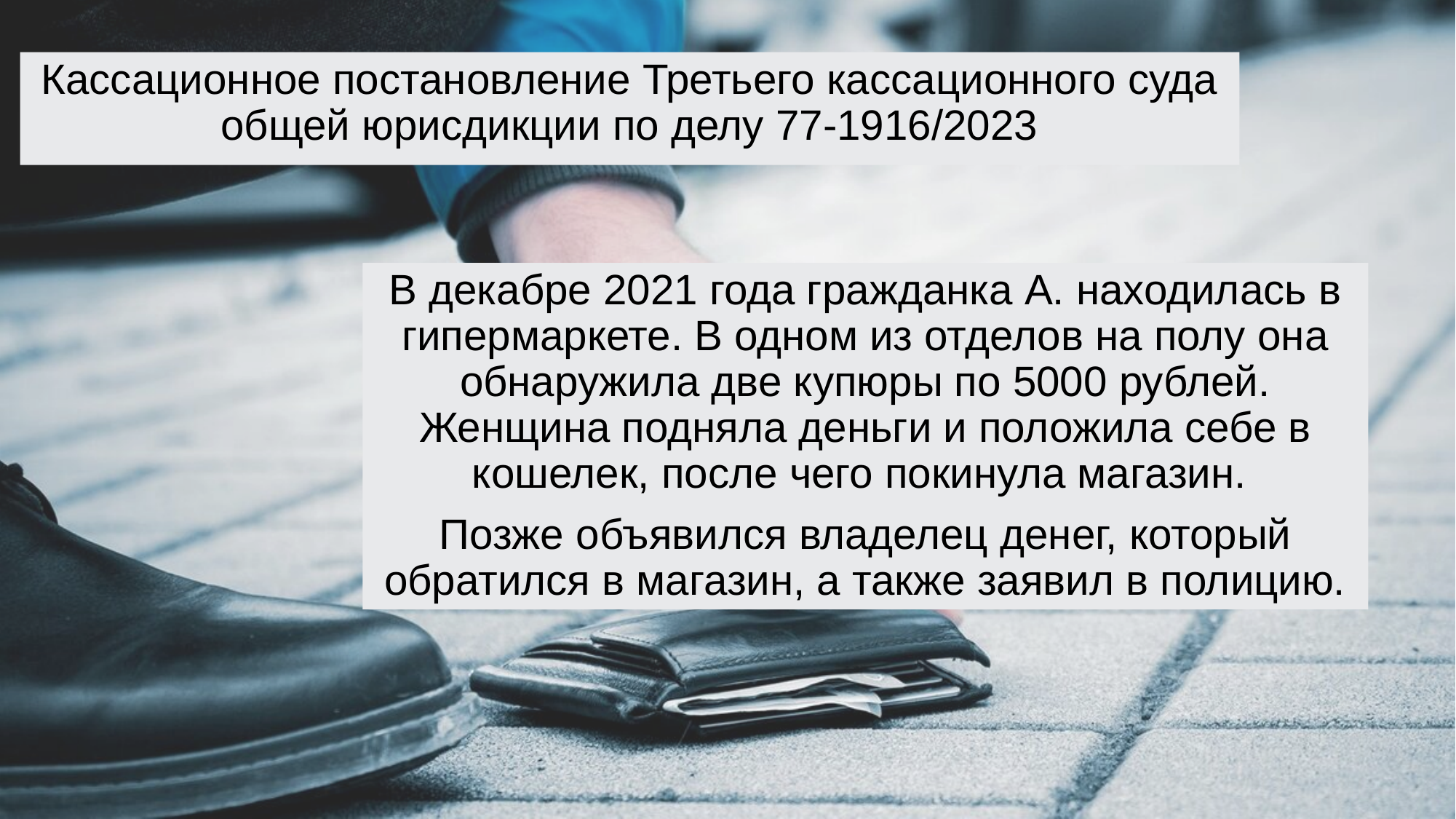

Кассационное постановление Третьего кассационного суда общей юрисдикции по делу 77-1916/2023
В декабре 2021 года гражданка А. находилась в гипермаркете. В одном из отделов на полу она обнаружила две купюры по 5000 рублей. Женщина подняла деньги и положила себе в кошелек, после чего покинула магазин.
Позже объявился владелец денег, который обратился в магазин, а также заявил в полицию.